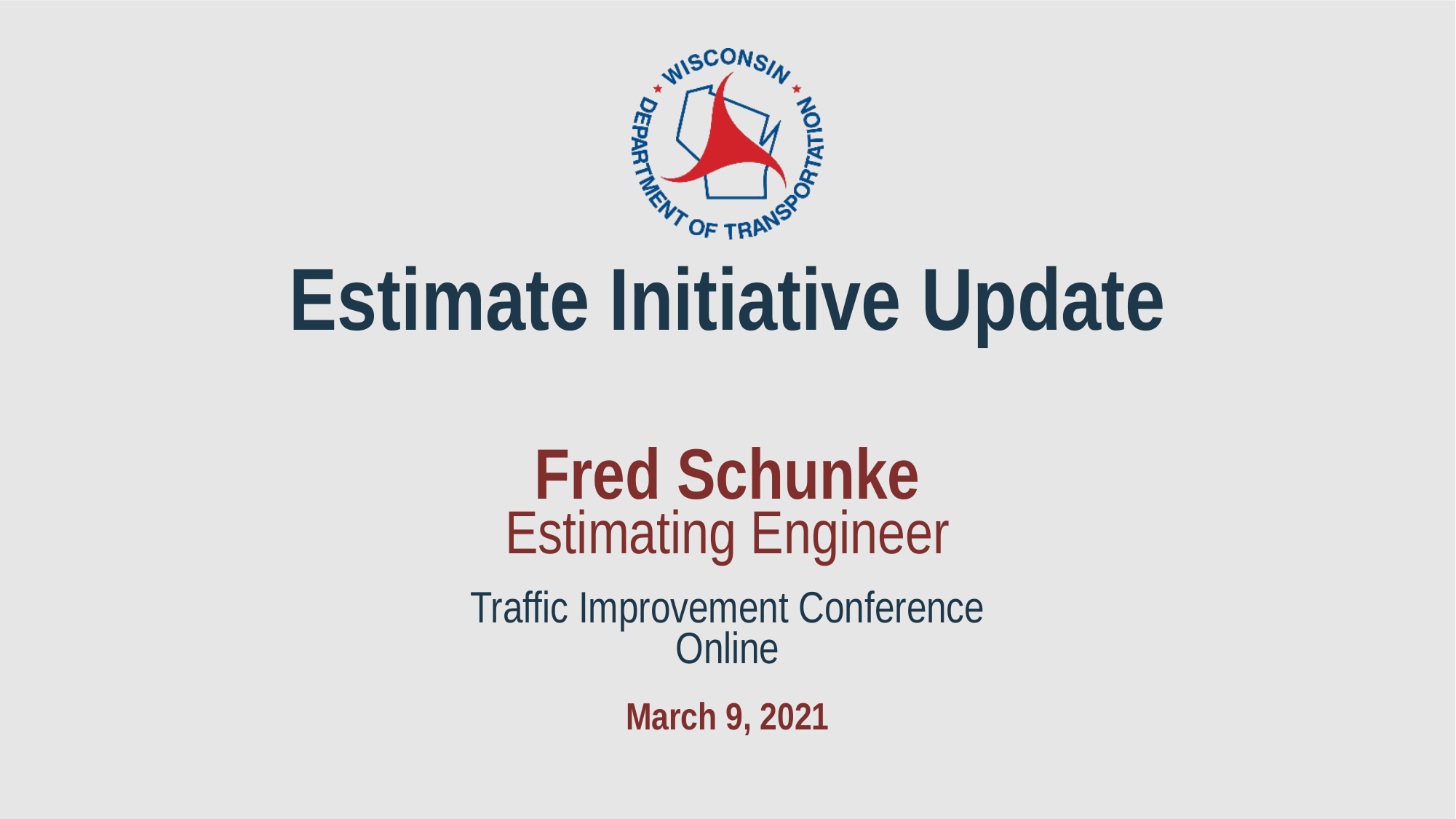

Estimate Initiative Update
Fred Schunke
Estimating Engineer
Traffic Improvement Conference
Online
March 9, 2021